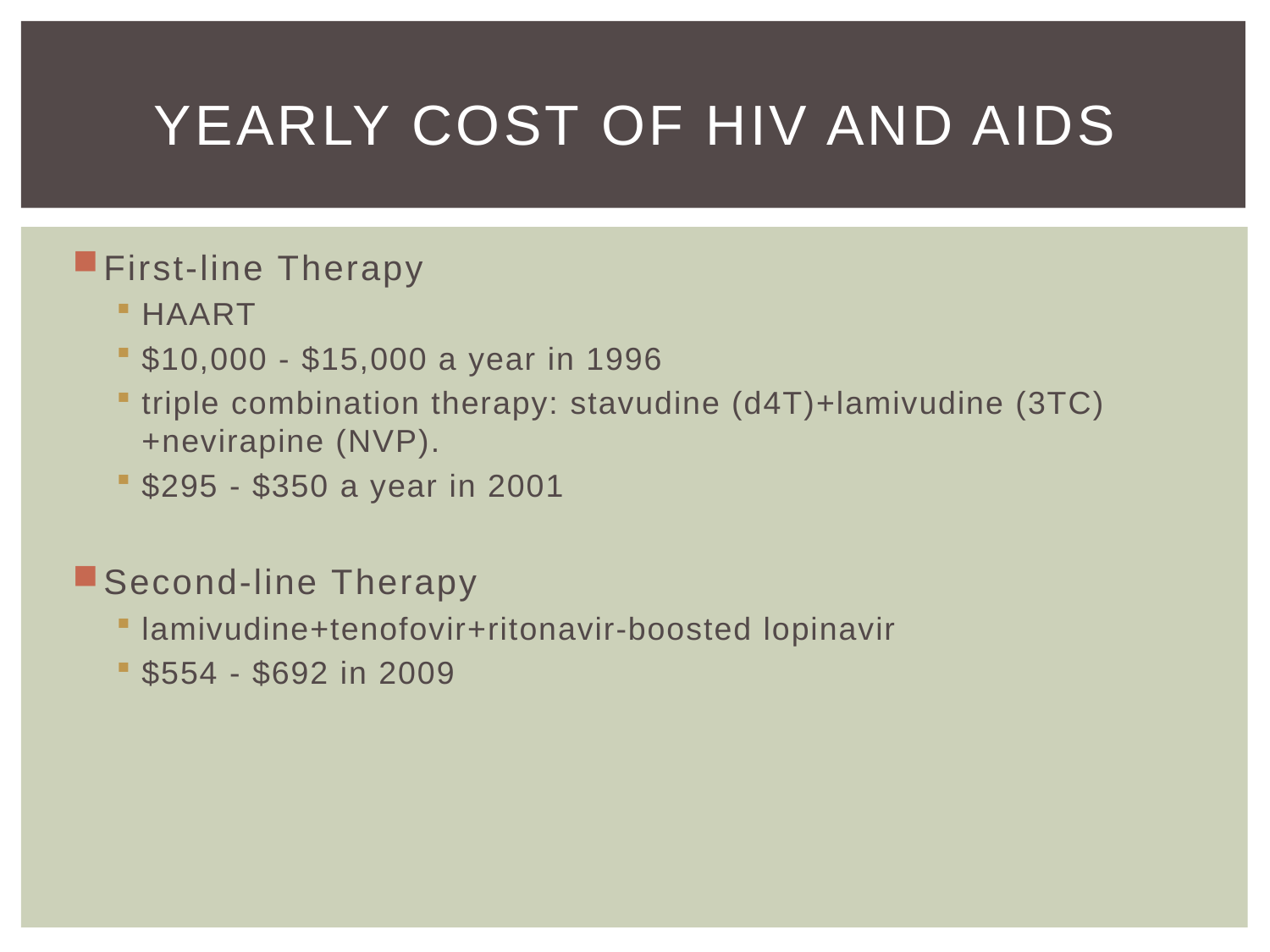

# Yearly cost of hiv and Aids
First-line Therapy
HAART
$10,000 - $15,000 a year in 1996
triple combination therapy: stavudine (d4T)+lamivudine (3TC)+nevirapine (NVP).
$295 - $350 a year in 2001

Second-line Therapy
lamivudine+tenofovir+ritonavir-boosted lopinavir
$554 - $692 in 2009